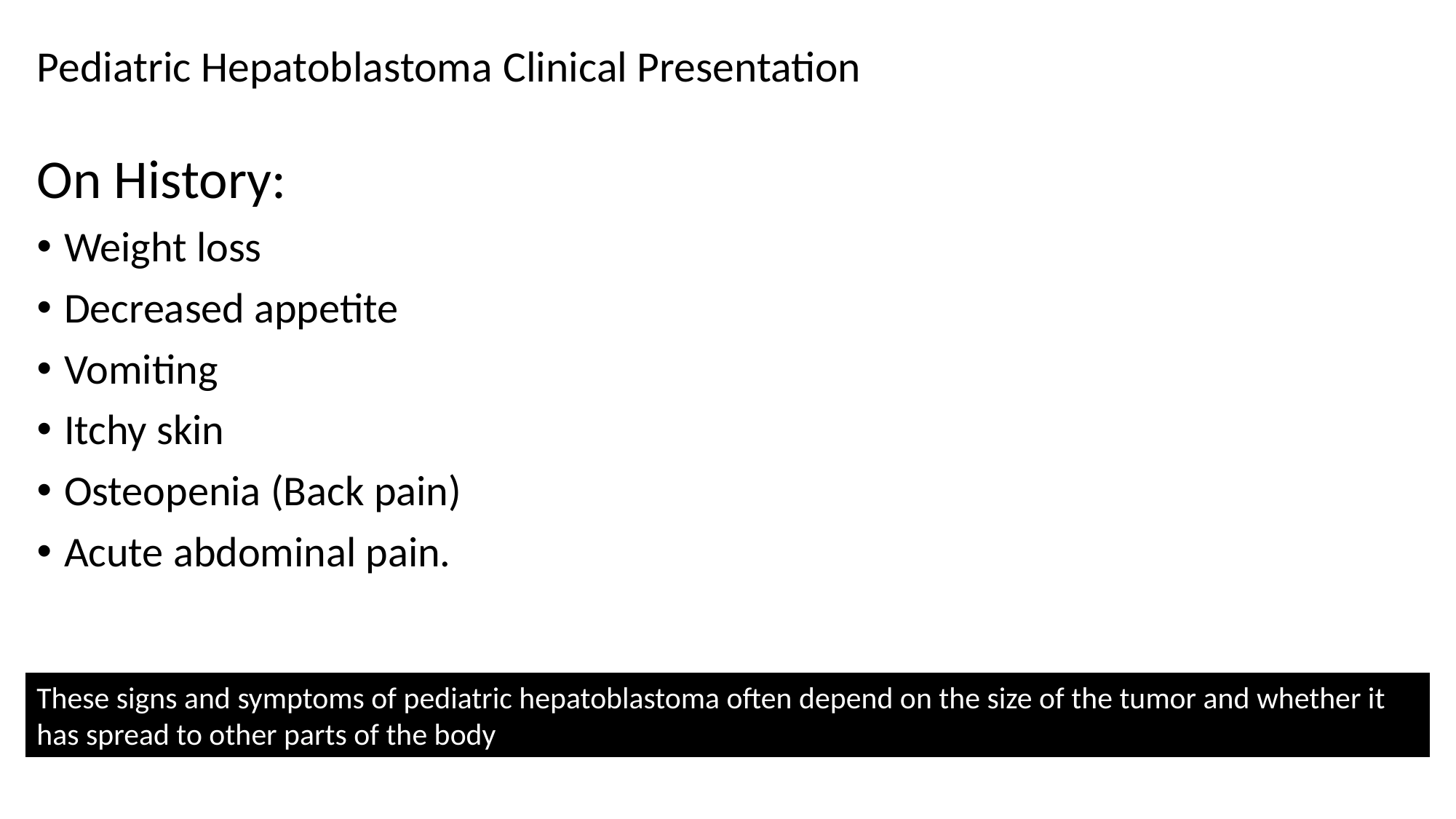

# Pediatric Hepatoblastoma Clinical Presentation
On History:
Weight loss
Decreased appetite
Vomiting
Itchy skin
Osteopenia (Back pain)
Acute abdominal pain.
These signs and symptoms of pediatric hepatoblastoma often depend on the size of the tumor and whether it has spread to other parts of the body